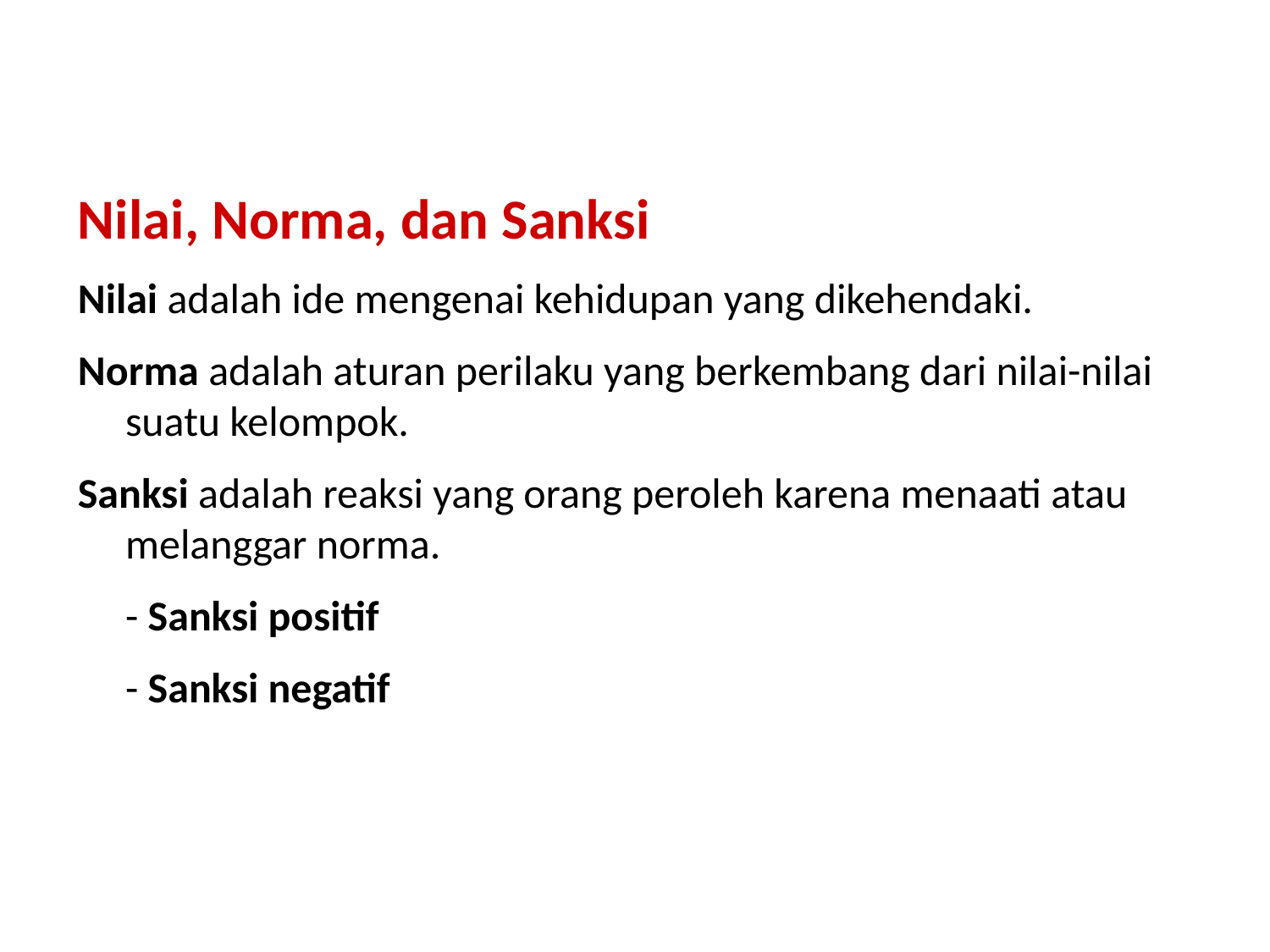

Nilai, Norma, dan Sanksi
Nilai adalah ide mengenai kehidupan yang dikehendaki.
Norma adalah aturan perilaku yang berkembang dari nilai-nilai suatu kelompok.
Sanksi adalah reaksi yang orang peroleh karena menaati atau melanggar norma.
	- Sanksi positif
	- Sanksi negatif